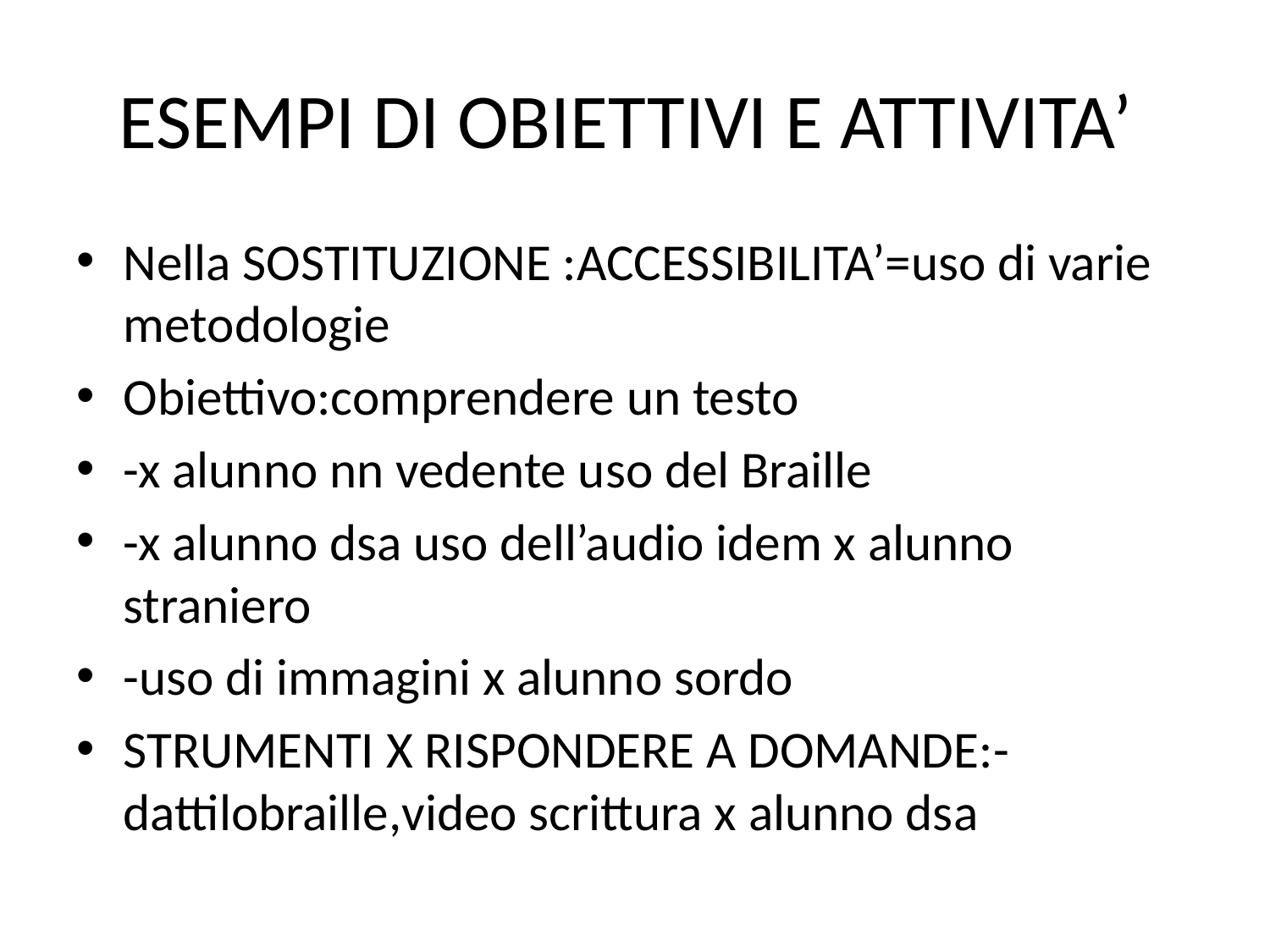

# ESEMPI DI OBIETTIVI E ATTIVITA’
Nella SOSTITUZIONE :ACCESSIBILITA’=uso di varie metodologie
Obiettivo:comprendere un testo
-x alunno nn vedente uso del Braille
-x alunno dsa uso dell’audio idem x alunno straniero
-uso di immagini x alunno sordo
STRUMENTI X RISPONDERE A DOMANDE:-dattilobraille,video scrittura x alunno dsa